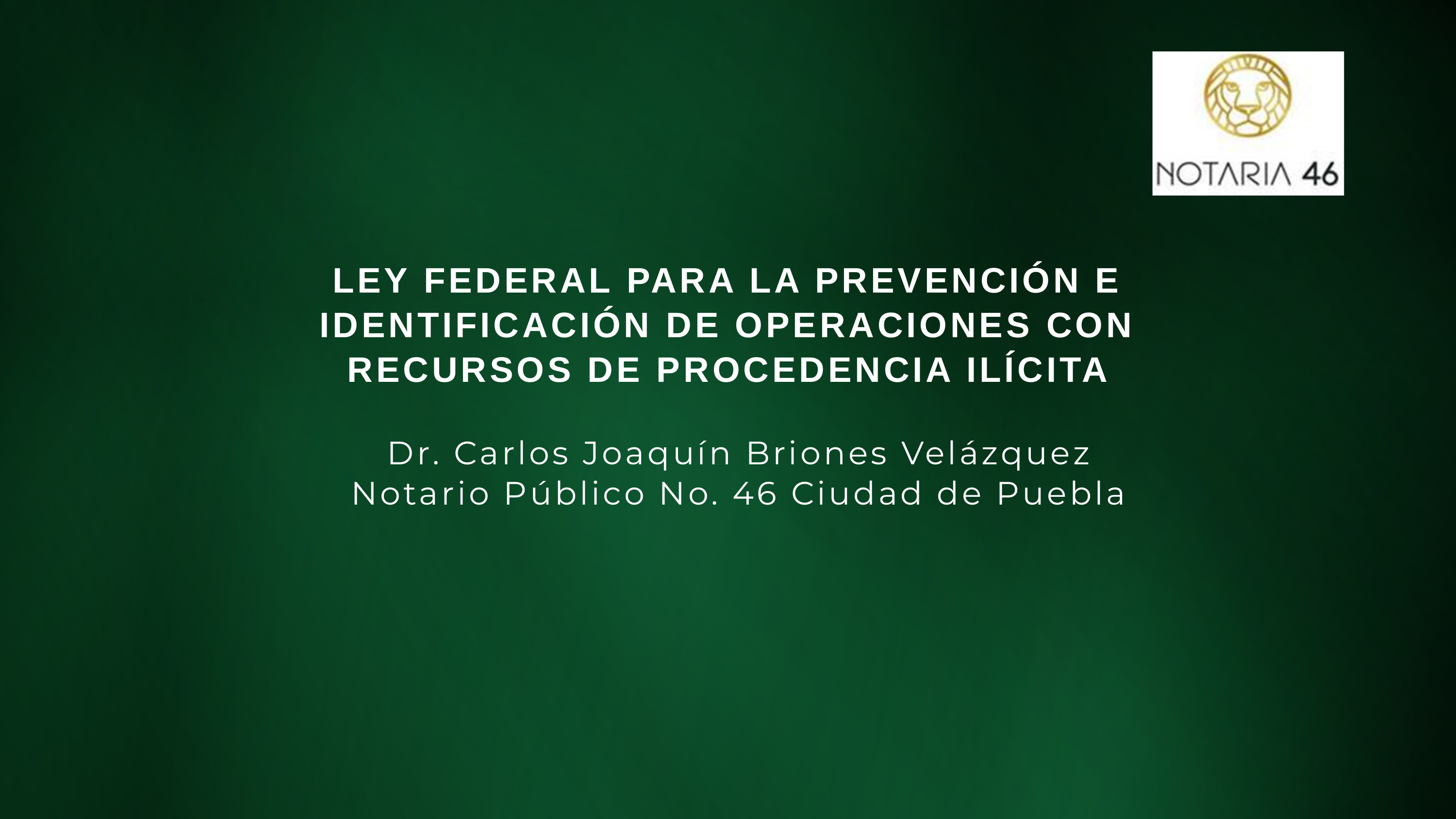

LEY FEDERAL PARA LA PREVENCIÓN E IDENTIFICACIÓN DE OPERACIONES CON RECURSOS DE PROCEDENCIA ILÍCITA
Dr. Carlos Joaquín Briones Velázquez
Notario Público No. 46 Ciudad de Puebla